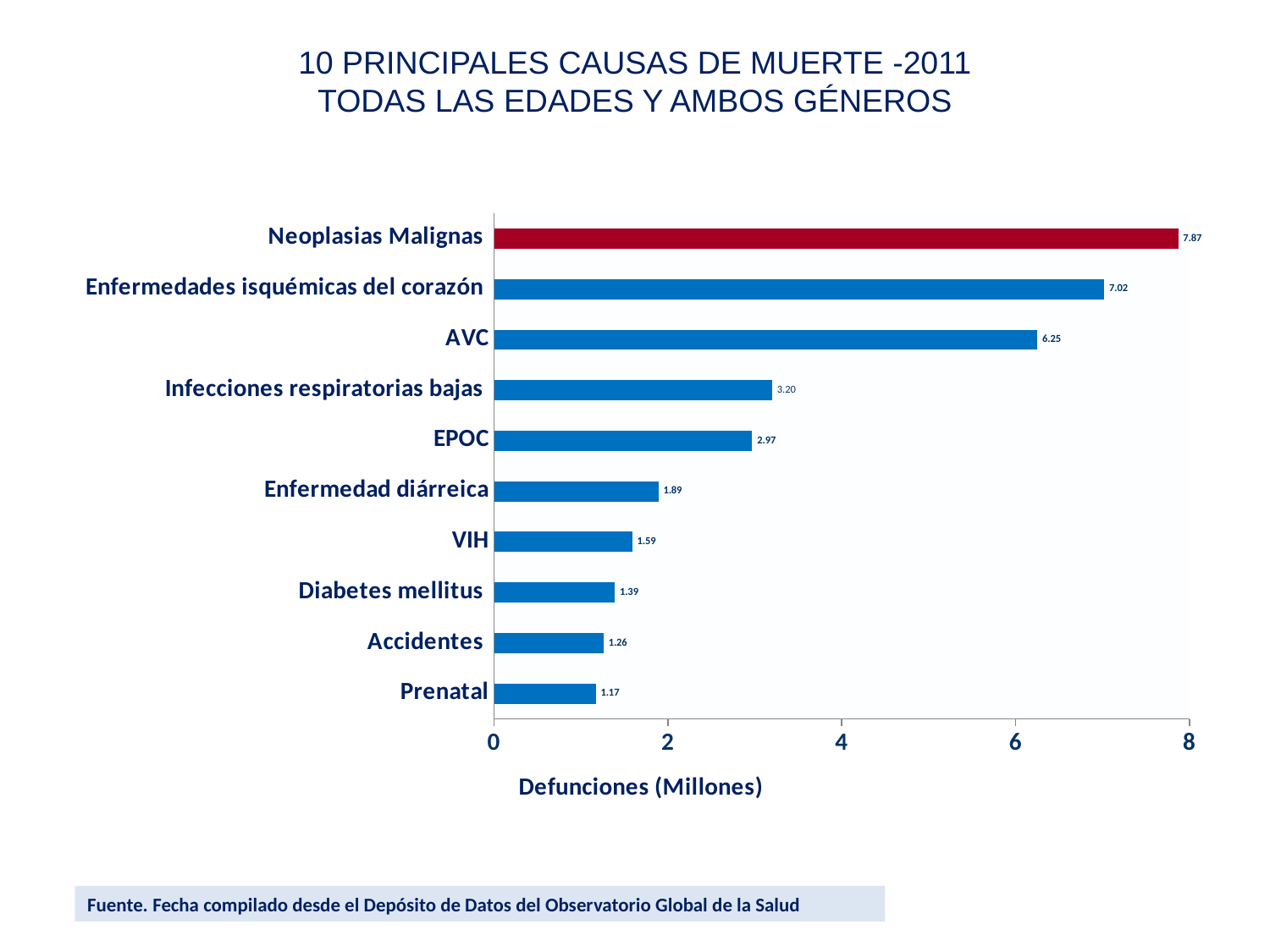

# 10 PRINCIPALES CAUSAS DE MUERTE -2011 TODAS LAS EDADES Y AMBOS GÉNEROS

### Chart

| Category | Serie 1 |
|---|---|
| Prenatal | 1.17 |
| Accidentes  | 1.26 |
| Diabetes mellitus  | 1.39 |
| VIH | 1.59 |
| Enfermedad diárreica | 1.89 |
| EPOC | 2.97 |
| Infecciones respiratorias bajas  | 3.2 |
| AVC | 6.25 |
| Enfermedades isquémicas del corazón  | 7.02 |
| Neoplasias Malignas  | 7.87 |
Fuente. Fecha compilado desde el Depósito de Datos del Observatorio Global de la Salud